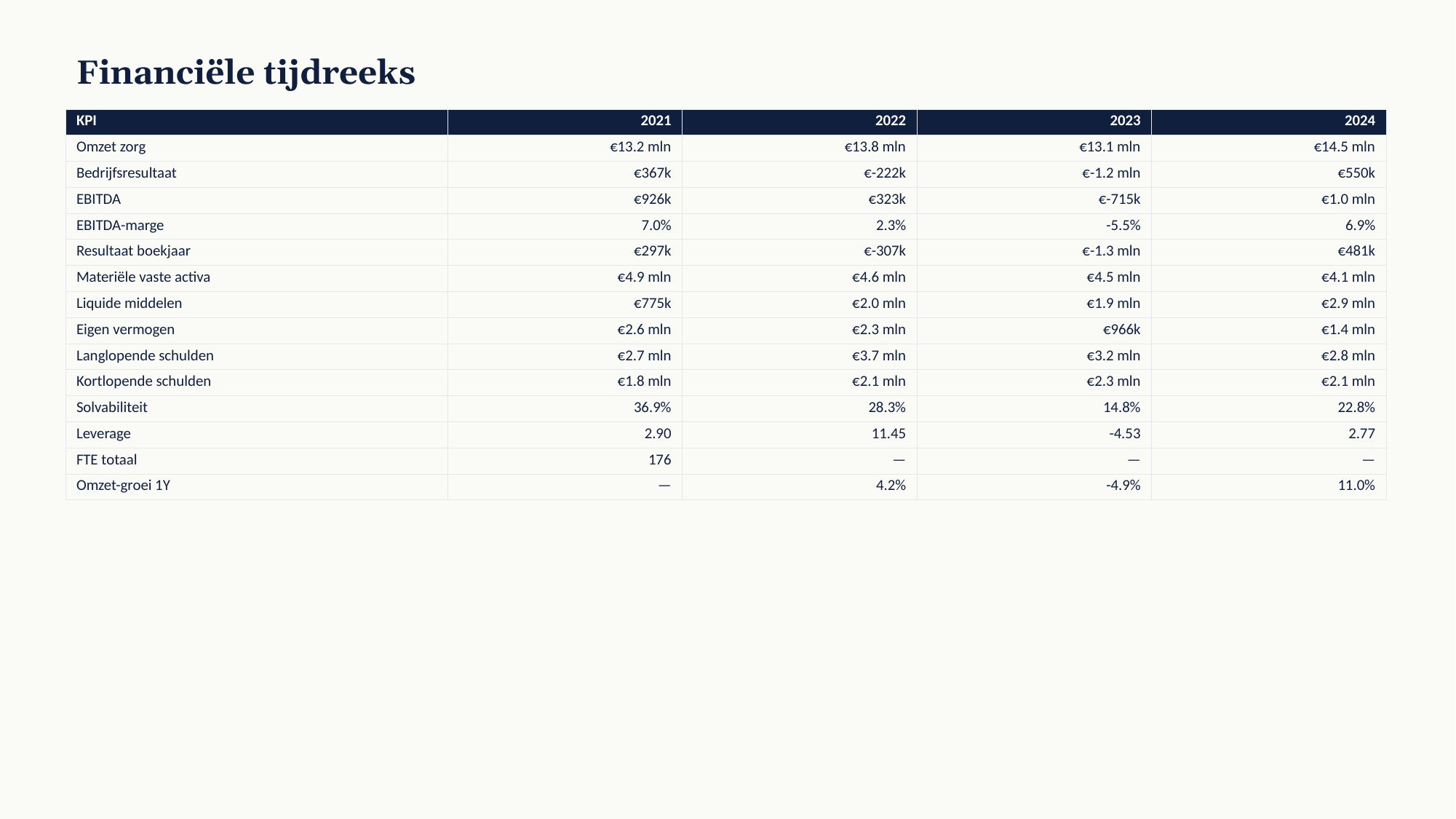

Financiële tijdreeks
| KPI | 2021 | 2022 | 2023 | 2024 |
| --- | --- | --- | --- | --- |
| Omzet zorg | €13.2 mln | €13.8 mln | €13.1 mln | €14.5 mln |
| Bedrijfsresultaat | €367k | €-222k | €-1.2 mln | €550k |
| EBITDA | €926k | €323k | €-715k | €1.0 mln |
| EBITDA-marge | 7.0% | 2.3% | -5.5% | 6.9% |
| Resultaat boekjaar | €297k | €-307k | €-1.3 mln | €481k |
| Materiële vaste activa | €4.9 mln | €4.6 mln | €4.5 mln | €4.1 mln |
| Liquide middelen | €775k | €2.0 mln | €1.9 mln | €2.9 mln |
| Eigen vermogen | €2.6 mln | €2.3 mln | €966k | €1.4 mln |
| Langlopende schulden | €2.7 mln | €3.7 mln | €3.2 mln | €2.8 mln |
| Kortlopende schulden | €1.8 mln | €2.1 mln | €2.3 mln | €2.1 mln |
| Solvabiliteit | 36.9% | 28.3% | 14.8% | 22.8% |
| Leverage | 2.90 | 11.45 | -4.53 | 2.77 |
| FTE totaal | 176 | — | — | — |
| Omzet-groei 1Y | — | 4.2% | -4.9% | 11.0% |